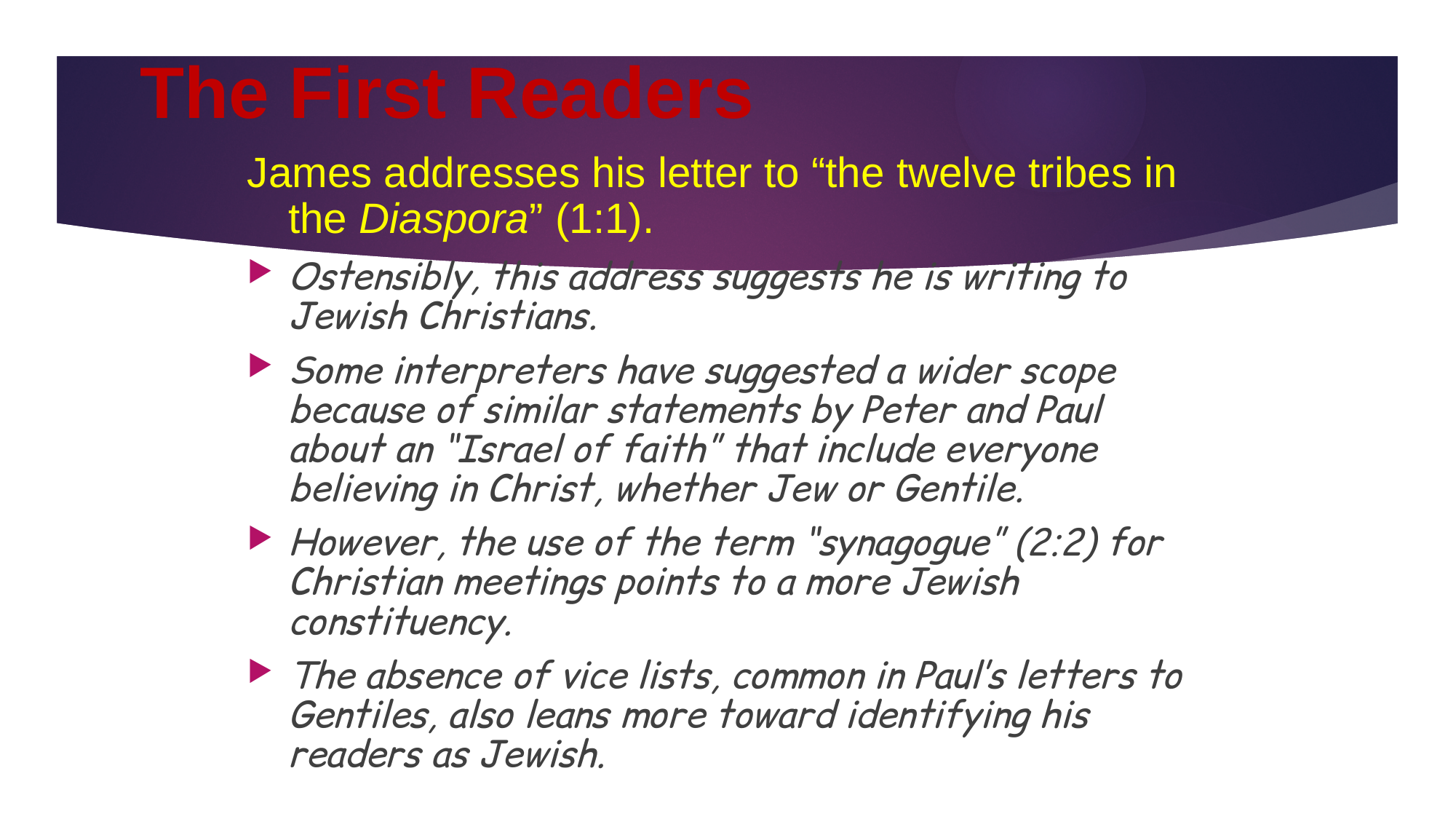

# The First Readers
James addresses his letter to “the twelve tribes in the Diaspora” (1:1).
Ostensibly, this address suggests he is writing to Jewish Christians.
Some interpreters have suggested a wider scope because of similar statements by Peter and Paul about an “Israel of faith” that include everyone believing in Christ, whether Jew or Gentile.
However, the use of the term “synagogue” (2:2) for Christian meetings points to a more Jewish constituency.
The absence of vice lists, common in Paul’s letters to Gentiles, also leans more toward identifying his readers as Jewish.